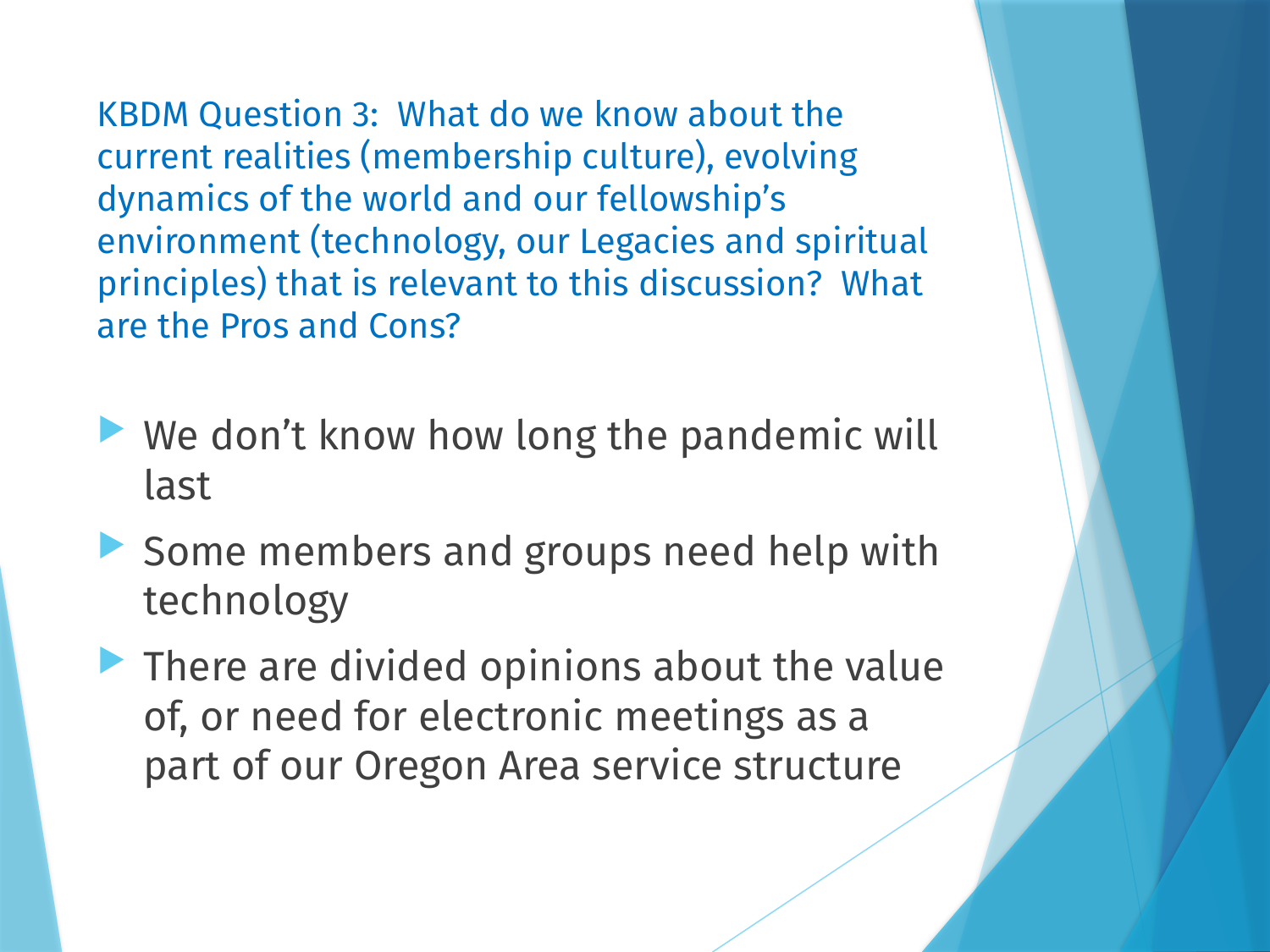

# KBDM Question 3:  What do we know about the current realities (membership culture), evolving dynamics of the world and our fellowship’s environment (technology, our Legacies and spiritual principles) that is relevant to this discussion?  What are the Pros and Cons?
We don’t know how long the pandemic will last
Some members and groups need help with technology
There are divided opinions about the value of, or need for electronic meetings as a part of our Oregon Area service structure